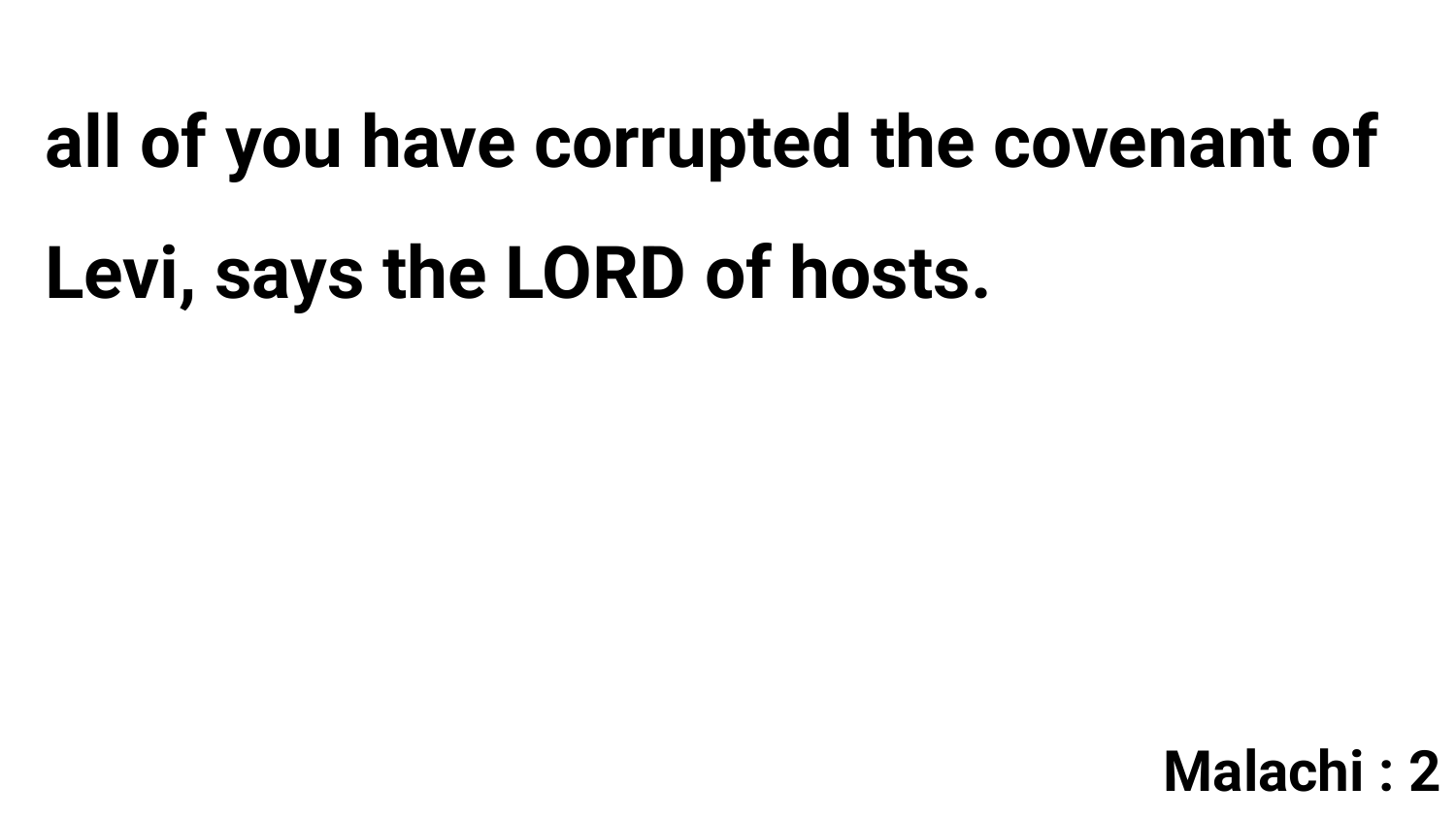

all of you have corrupted the covenant of Levi, says the LORD of hosts.
Malachi : 2